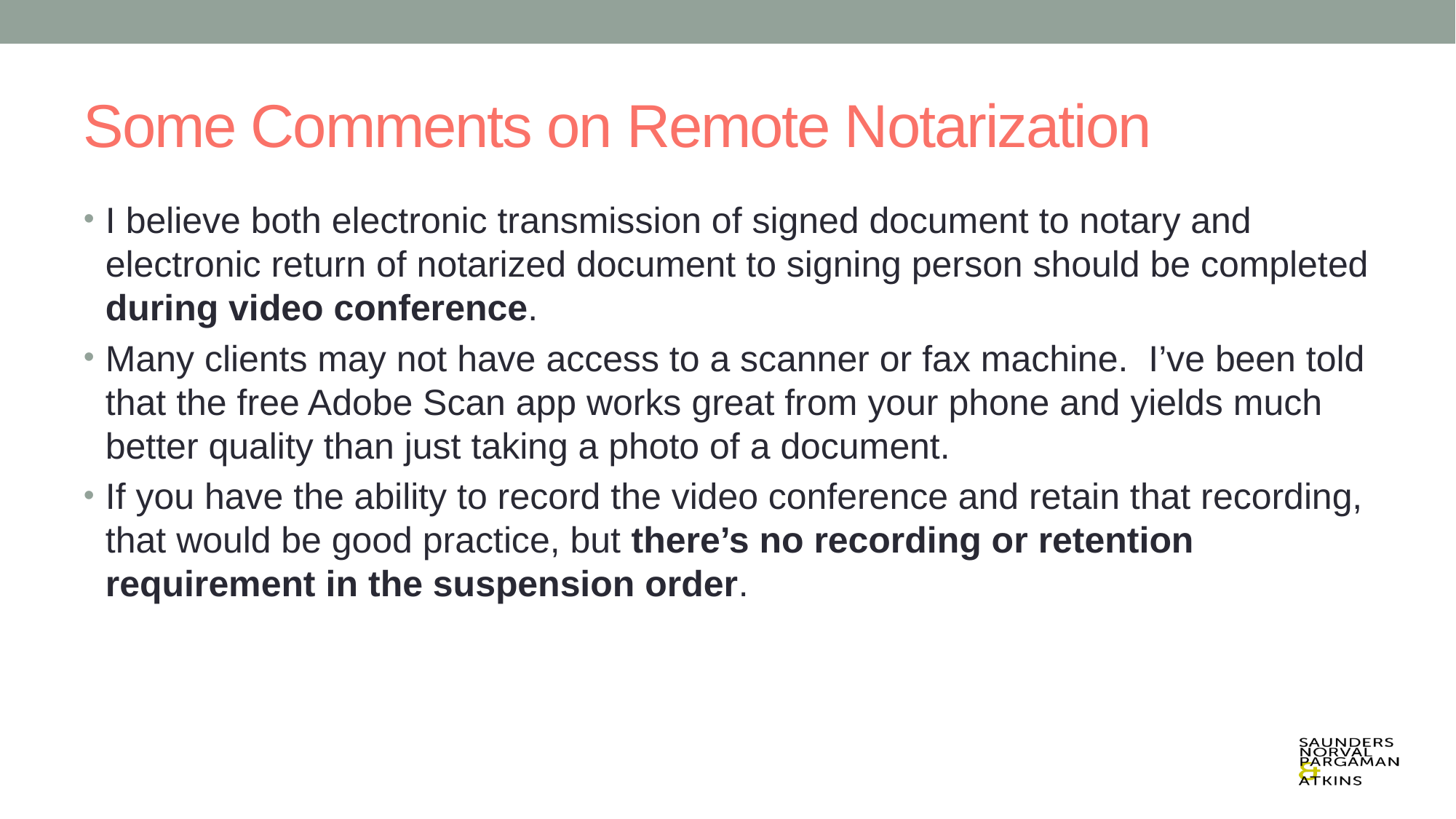

# Some Comments on Remote Notarization
I believe both electronic transmission of signed document to notary and electronic return of notarized document to signing person should be completed during video conference.
Many clients may not have access to a scanner or fax machine.  I’ve been told that the free Adobe Scan app works great from your phone and yields much better quality than just taking a photo of a document.
If you have the ability to record the video conference and retain that recording, that would be good practice, but there’s no recording or retention requirement in the suspension order.